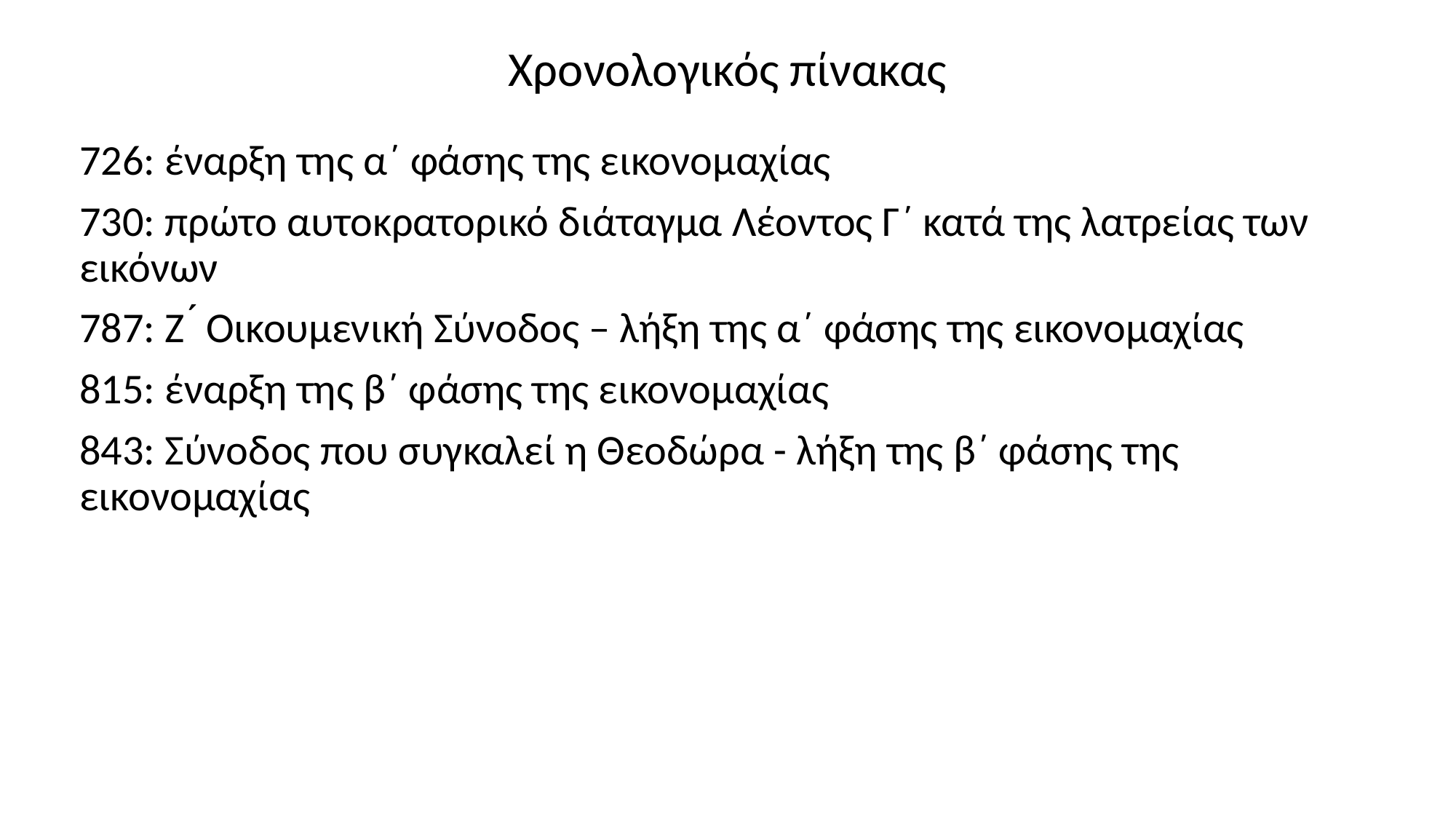

# Χρονολογικός πίνακας
726: έναρξη της α΄ φάσης της εικονομαχίας
730: πρώτο αυτοκρατορικό διάταγμα Λέοντος Γ΄ κατά της λατρείας των εικόνων
787: Ζ ́ Οικουμενική Σύνοδος – λήξη της α΄ φάσης της εικονομαχίας
815: έναρξη της β΄ φάσης της εικονομαχίας
843: Σύνοδος που συγκαλεί η Θεοδώρα - λήξη της β΄ φάσης της εικονομαχίας